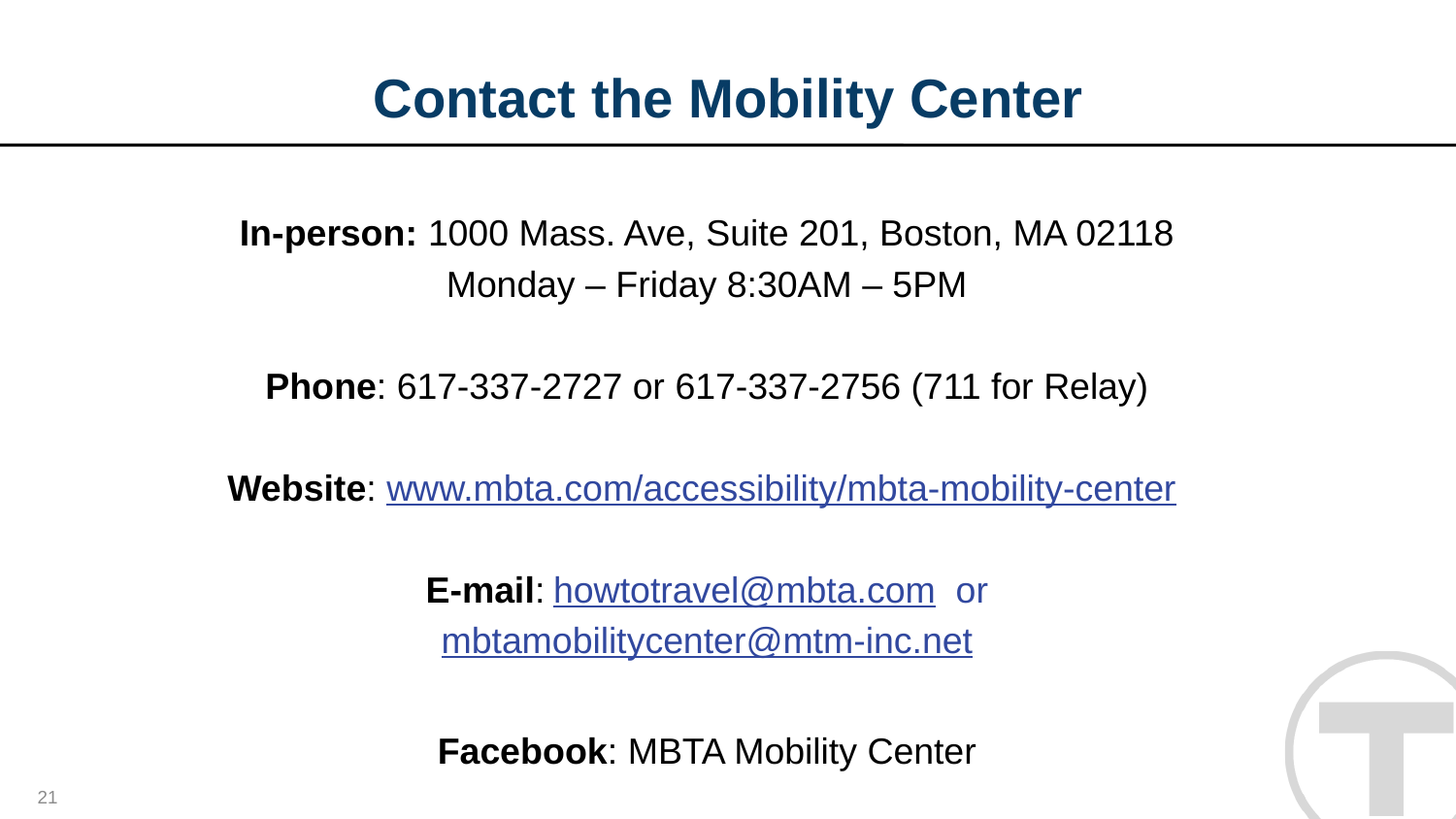

# Contact the Mobility Center
In-person: 1000 Mass. Ave, Suite 201, Boston, MA 02118
Monday – Friday 8:30AM – 5PM

Phone: 617-337-2727 or 617-337-2756 (711 for Relay)

Website: www.mbta.com/accessibility/mbta-mobility-center

E-mail: howtotravel@mbta.com  or
mbtamobilitycenter@mtm-inc.net

Facebook: MBTA Mobility Center